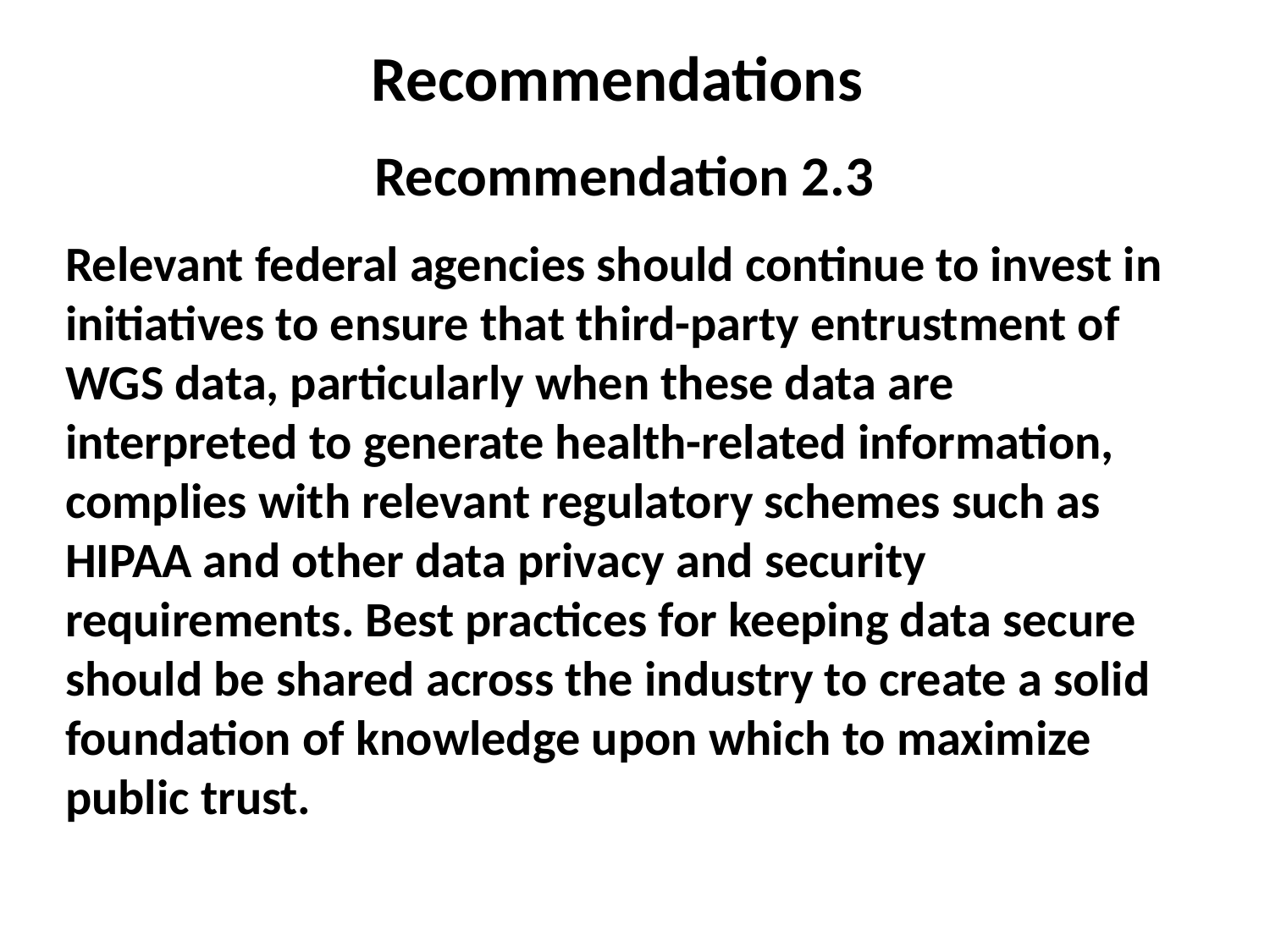

Recommendations

Recommendation 2.3

Relevant federal agencies should continue to invest in initiatives to ensure that third-party entrustment of WGS data, particularly when these data are interpreted to generate health-related information, complies with relevant regulatory schemes such as HIPAA and other data privacy and security requirements. Best practices for keeping data secure should be shared across the industry to create a solid foundation of knowledge upon which to maximize public trust.